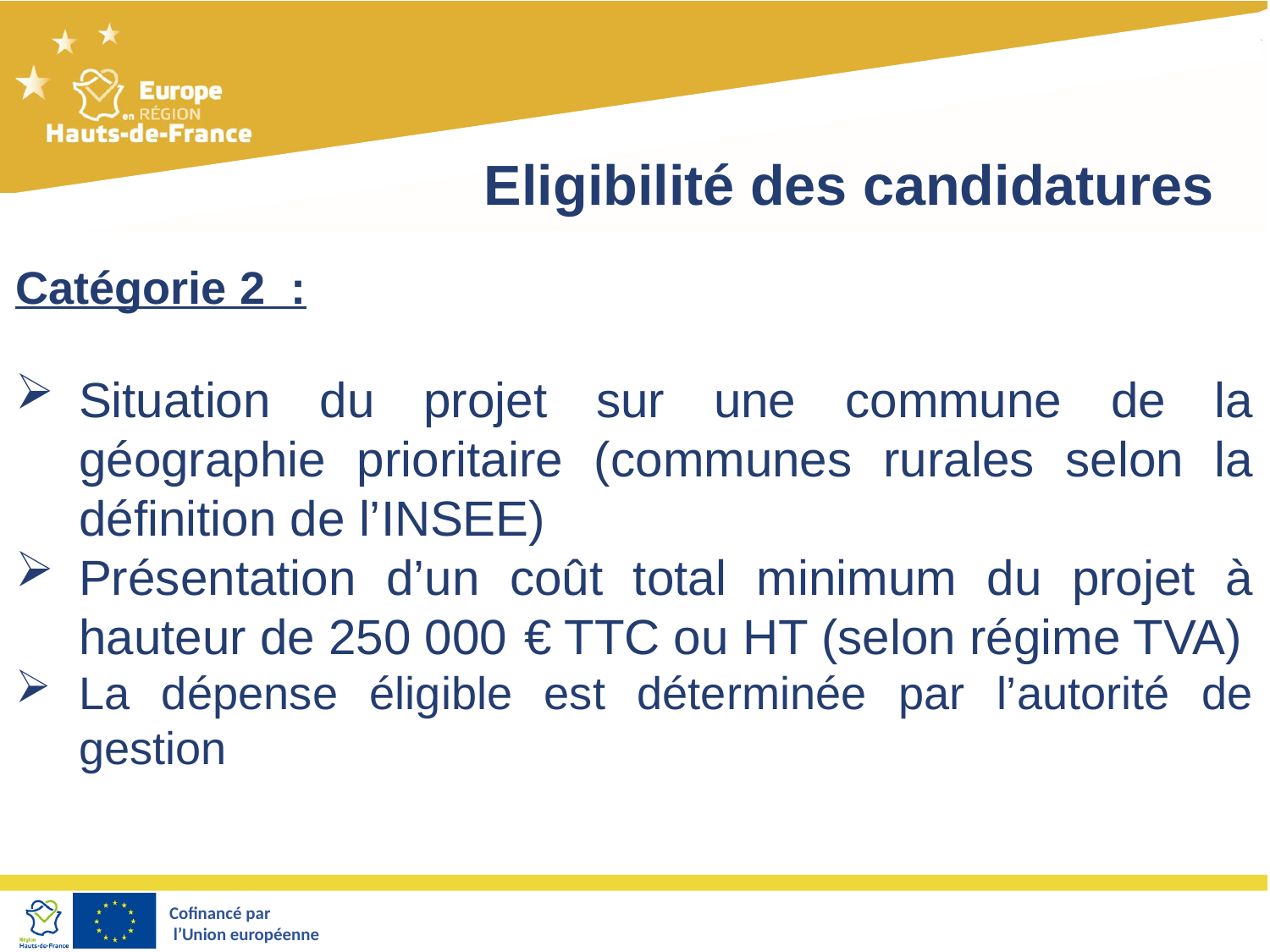

Eligibilité des candidatures

Catégorie 2  :

Situation du projet sur une commune de la géographie prioritaire (communes rurales selon la définition de l’INSEE)
Présentation d’un coût total minimum du projet à hauteur de 250 000  € TTC ou HT (selon régime TVA)
La dépense éligible est déterminée par l’autorité de gestion